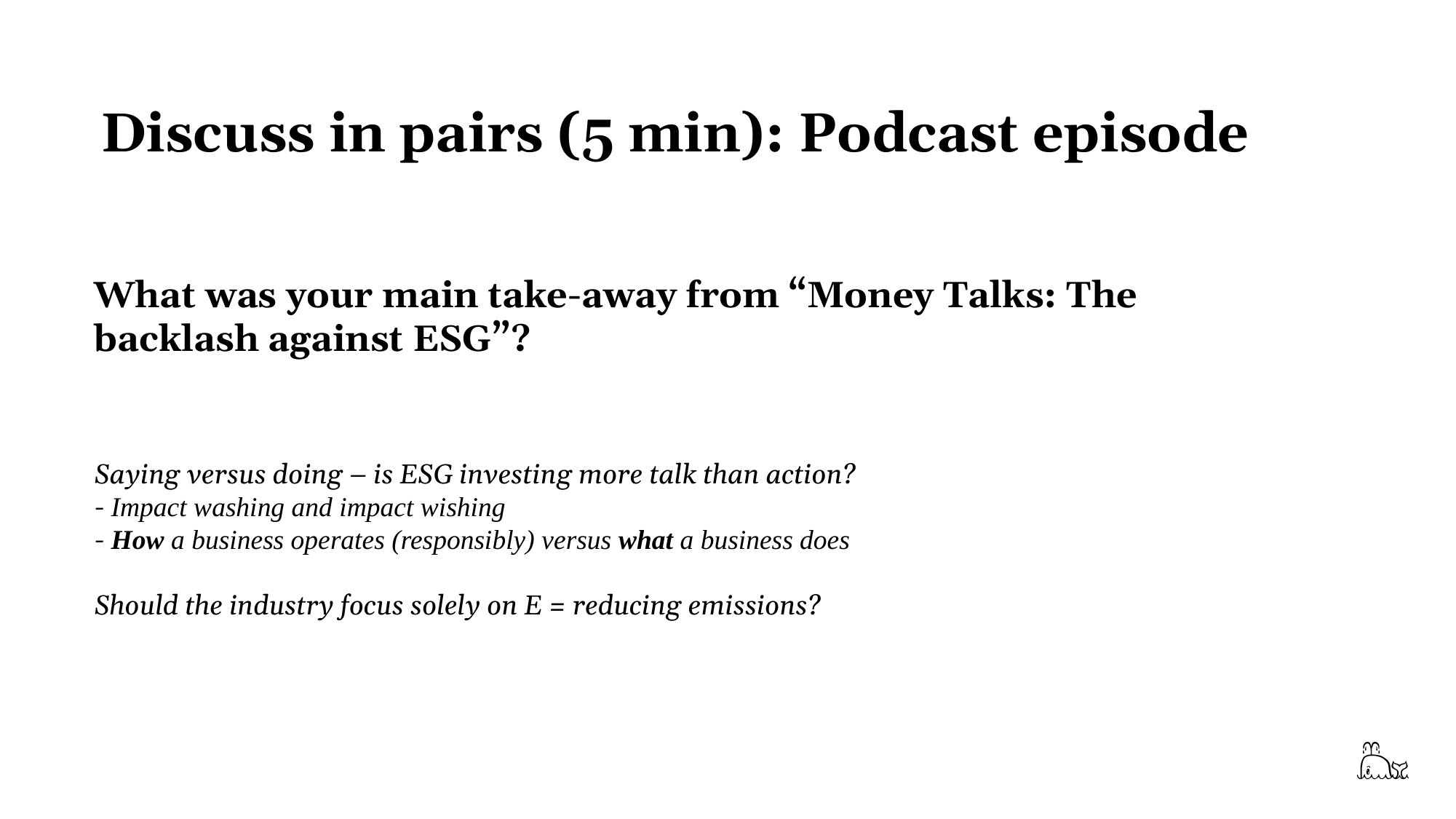

Discuss in pairs (5 min): Podcast episode

What was your main take-away from “Money Talks: The backlash against ESG”?

Saying versus doing – is ESG investing more talk than action?
- Impact washing and impact wishing
- How a business operates (responsibly) versus what a business does

Should the industry focus solely on E = reducing emissions?

🐳